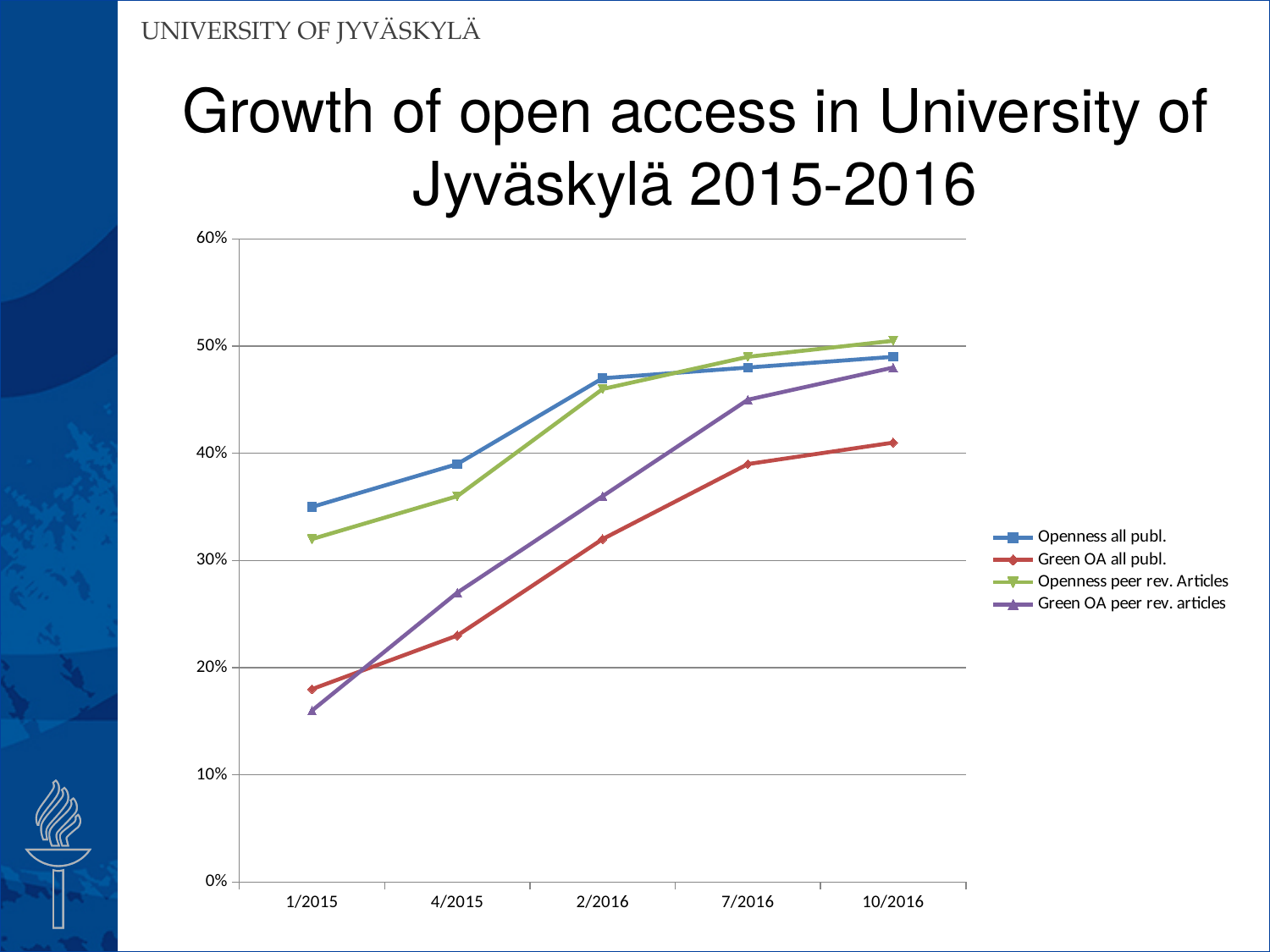

# Growth of open access in University of Jyväskylä 2015-2016

### Chart

| Category | Openness all publ. | Green OA all publ. | Openness peer rev. Articles | Green OA peer rev. articles |
|---|---|---|---|---|
| 1/2015 | 0.35 | 0.18 | 0.32 | 0.16 |
| 4/2015 | 0.39 | 0.23 | 0.36 | 0.27 |
| 2/2016 | 0.47 | 0.32 | 0.46 | 0.36 |
| 7/2016 | 0.48 | 0.39 | 0.49 | 0.45 |
| 10/2016 | 0.49 | 0.41 | 0.505 | 0.48 |